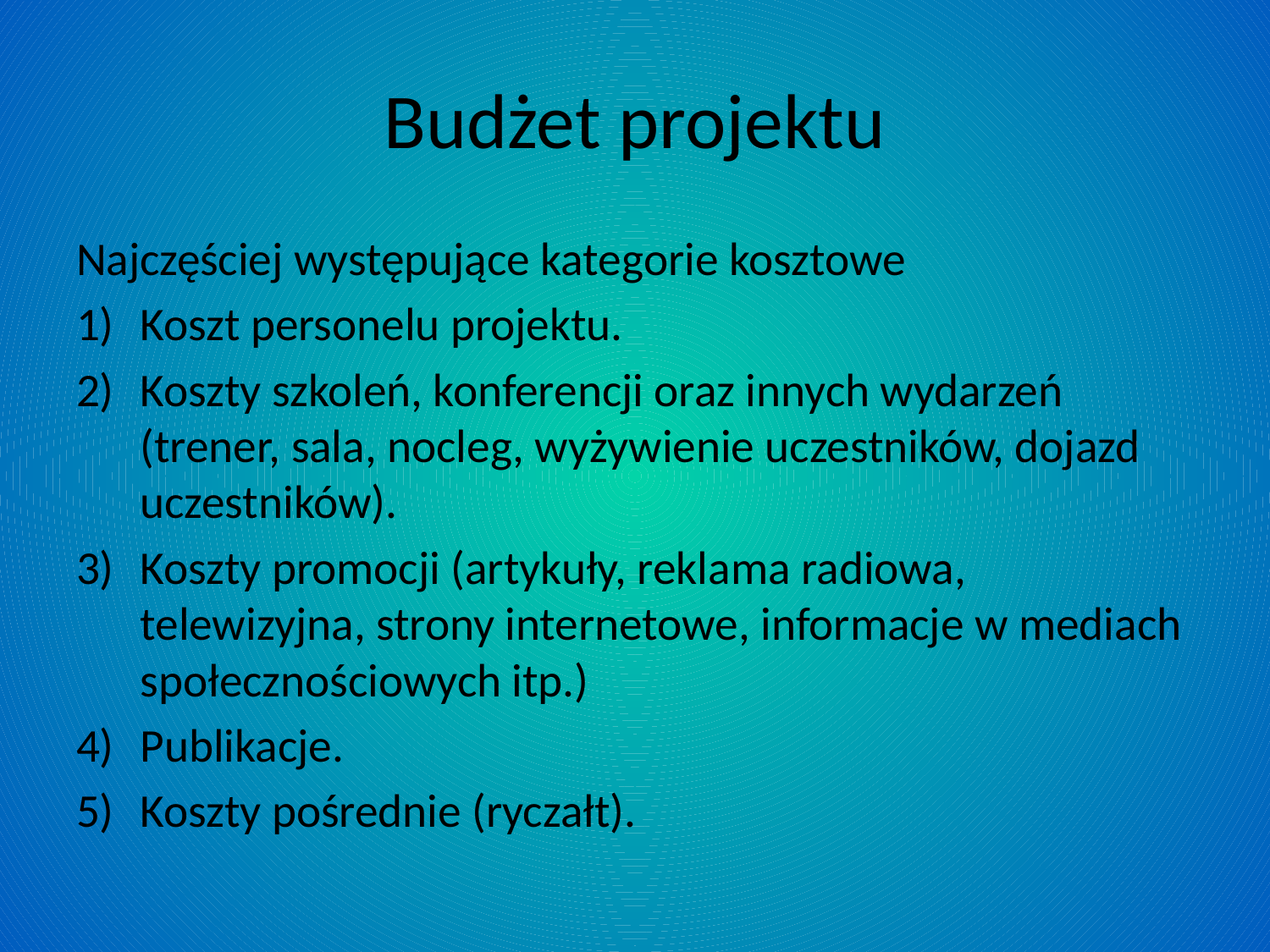

# Budżet projektu
Najczęściej występujące kategorie kosztowe
Koszt personelu projektu.
Koszty szkoleń, konferencji oraz innych wydarzeń (trener, sala, nocleg, wyżywienie uczestników, dojazd uczestników).
Koszty promocji (artykuły, reklama radiowa, telewizyjna, strony internetowe, informacje w mediach społecznościowych itp.)
Publikacje.
Koszty pośrednie (ryczałt).